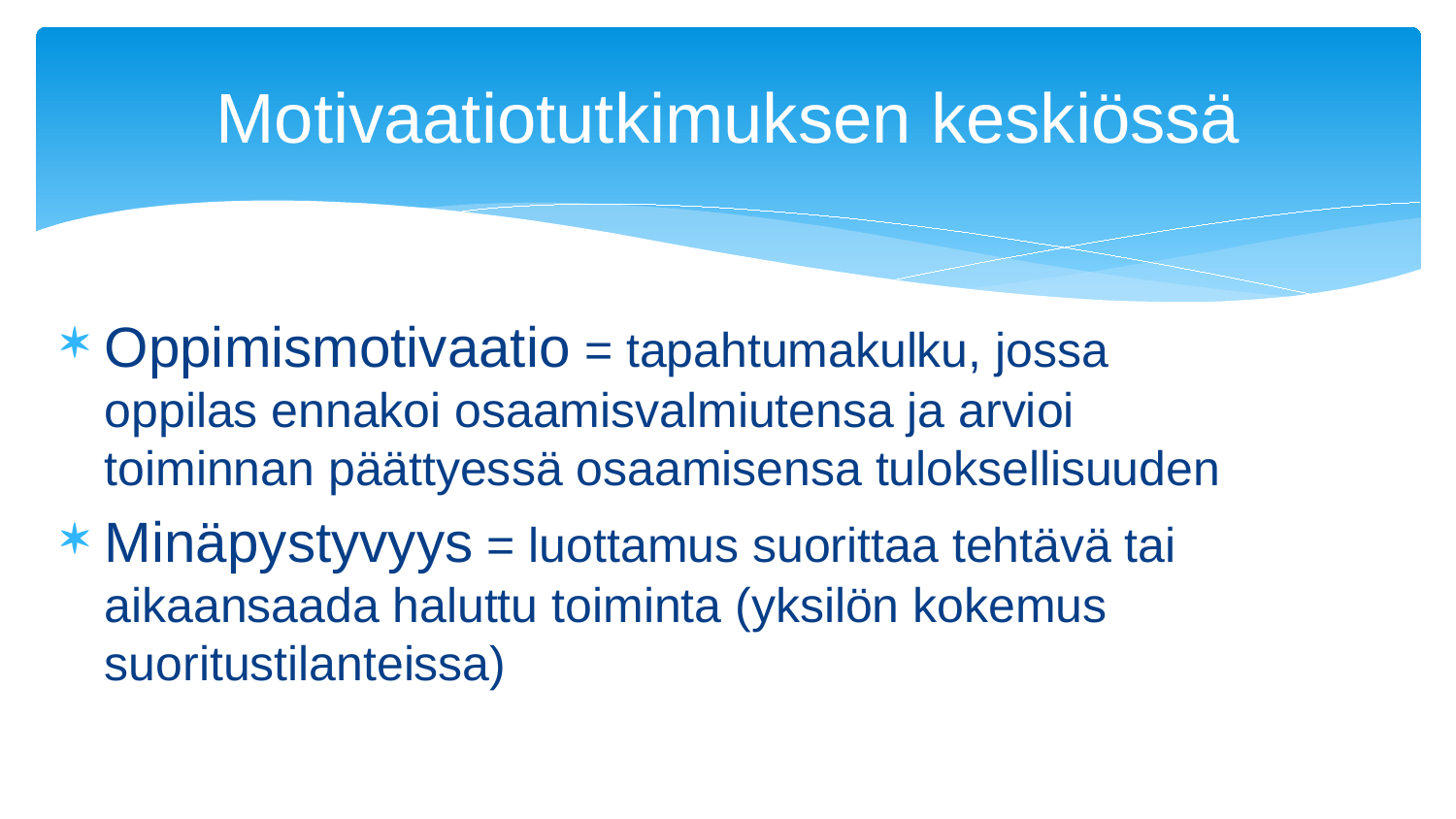

# Motivaatiotutkimuksen keskiössä
Oppimismotivaatio = tapahtumakulku, jossa oppilas ennakoi osaamisvalmiutensa ja arvioi toiminnan päättyessä osaamisensa tuloksellisuuden
Minäpystyvyys = luottamus suorittaa tehtävä tai aikaansaada haluttu toiminta (yksilön kokemus suoritustilanteissa)